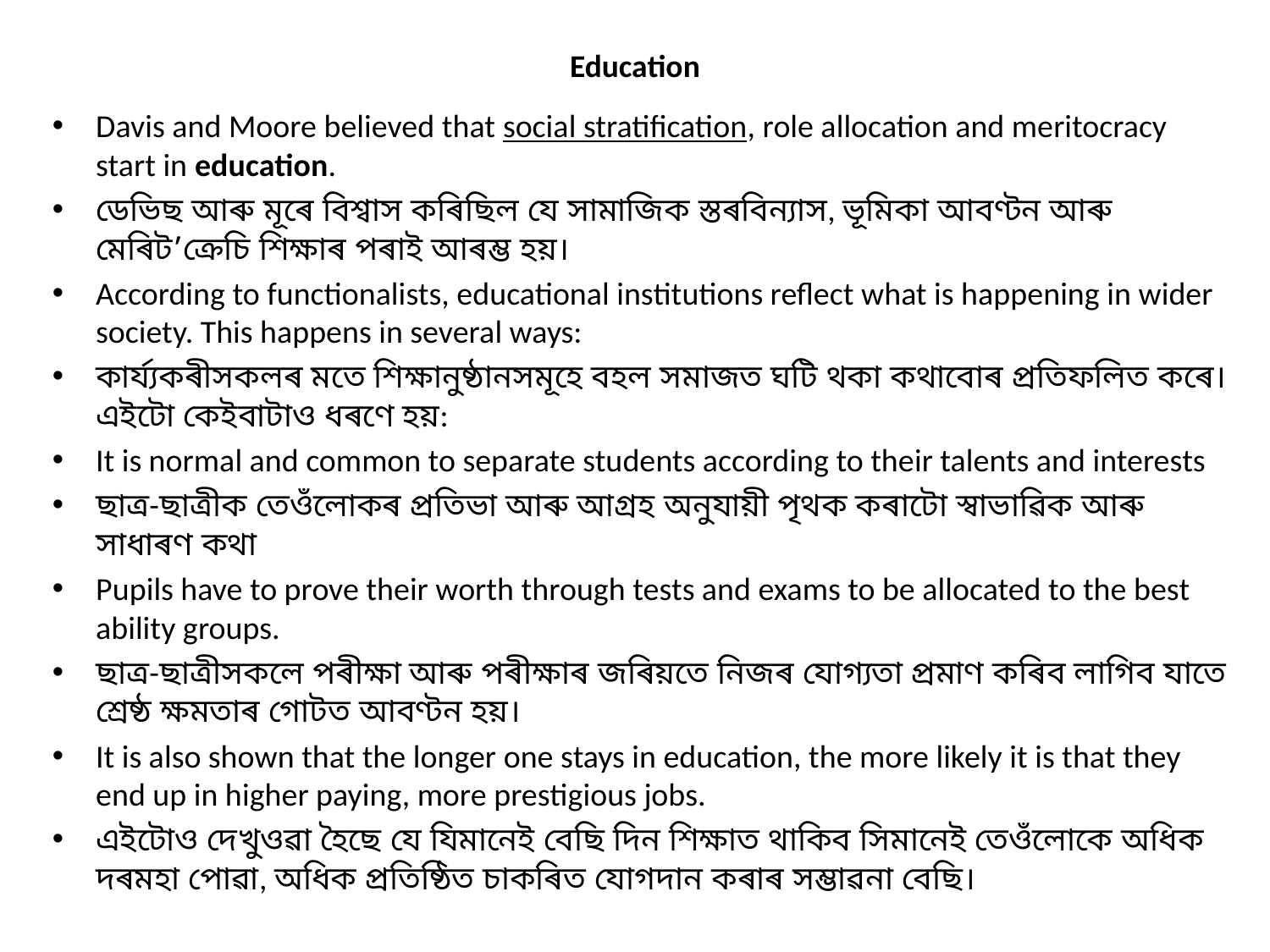

# Education
Davis and Moore believed that social stratification, role allocation and meritocracy start in education.
ডেভিছ আৰু মূৰে বিশ্বাস কৰিছিল যে সামাজিক স্তৰবিন্যাস, ভূমিকা আবণ্টন আৰু মেৰিট’ক্ৰেচি শিক্ষাৰ পৰাই আৰম্ভ হয়।
According to functionalists, educational institutions reflect what is happening in wider society. This happens in several ways:
কাৰ্য্যকৰীসকলৰ মতে শিক্ষানুষ্ঠানসমূহে বহল সমাজত ঘটি থকা কথাবোৰ প্ৰতিফলিত কৰে। এইটো কেইবাটাও ধৰণে হয়:
It is normal and common to separate students according to their talents and interests
ছাত্ৰ-ছাত্ৰীক তেওঁলোকৰ প্ৰতিভা আৰু আগ্ৰহ অনুযায়ী পৃথক কৰাটো স্বাভাৱিক আৰু সাধাৰণ কথা
Pupils have to prove their worth through tests and exams to be allocated to the best ability groups.
ছাত্ৰ-ছাত্ৰীসকলে পৰীক্ষা আৰু পৰীক্ষাৰ জৰিয়তে নিজৰ যোগ্যতা প্ৰমাণ কৰিব লাগিব যাতে শ্ৰেষ্ঠ ক্ষমতাৰ গোটত আবণ্টন হয়।
It is also shown that the longer one stays in education, the more likely it is that they end up in higher paying, more prestigious jobs.
এইটোও দেখুওৱা হৈছে যে যিমানেই বেছি দিন শিক্ষাত থাকিব সিমানেই তেওঁলোকে অধিক দৰমহা পোৱা, অধিক প্ৰতিষ্ঠিত চাকৰিত যোগদান কৰাৰ সম্ভাৱনা বেছি।